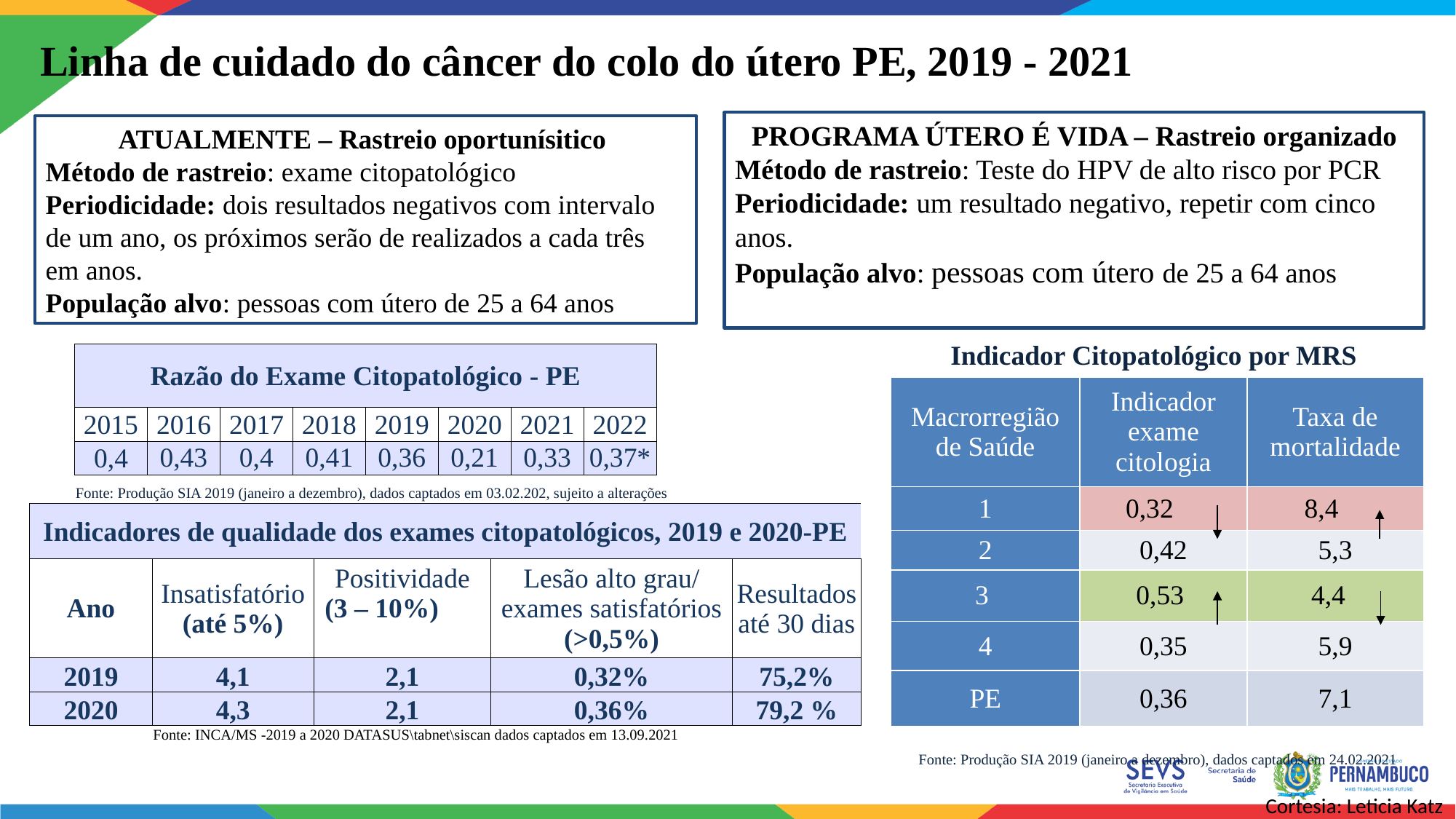

Linha de cuidado do câncer do colo do útero PE, 2019 - 2021
PROGRAMA ÚTERO É VIDA – Rastreio organizado
Método de rastreio: Teste do HPV de alto risco por PCR
Periodicidade: um resultado negativo, repetir com cinco anos.
População alvo: pessoas com útero de 25 a 64 anos

ATUALMENTE – Rastreio oportunísitico
Método de rastreio: exame citopatológico
Periodicidade: dois resultados negativos com intervalo de um ano, os próximos serão de realizados a cada três em anos.
População alvo: pessoas com útero de 25 a 64 anos
Indicador Citopatológico por MRS
| Razão do Exame Citopatológico - PE |  |  |  |  |  |  |  |
| --- | --- | --- | --- | --- | --- | --- | --- |
| 2015 | 2016 | 2017 | 2018 | 2019 | 2020 | 2021 | 2022 |
| 0,4 | 0,43 | 0,4 | 0,41 | 0,36 | 0,21 | 0,33 | 0,37\* |
| Macrorregião de Saúde | Indicador exame citologia | Taxa de mortalidade |
| --- | --- | --- |
| 1 | 0,32 | 8,4 |
| 2 | 0,42 | 5,3 |
| 3 | 0,53 | 4,4 |
| 4 | 0,35 | 5,9 |
| PE | 0,36 | 7,1 |
Fonte: Produção SIA 2019 (janeiro a dezembro), dados captados em 03.02.202, sujeito a alterações
| Indicadores de qualidade dos exames citopatológicos, 2019 e 2020-PE | Indicadores de qualidade dos exames citopatológicos- PE/2019 e 2020 |  |  |  |
| --- | --- | --- | --- | --- |
| Ano | Insatisfatório (até 5%) | Positividade (3 – 10%) | Lesão alto grau/ exames satisfatórios (>0,5%) | Resultados até 30 dias |
| 2019 | 4,1 | 2,1 | 0,32% | 75,2% |
| 2020 | 4,3 | 2,1 | 0,36% | 79,2 % |
Fonte: INCA/MS -2019 a 2020 DATASUS\tabnet\siscan dados captados em 13.09.2021
Fonte: Produção SIA 2019 (janeiro a dezembro), dados captados em 24.02.2021
Cortesia: Leticia Katz